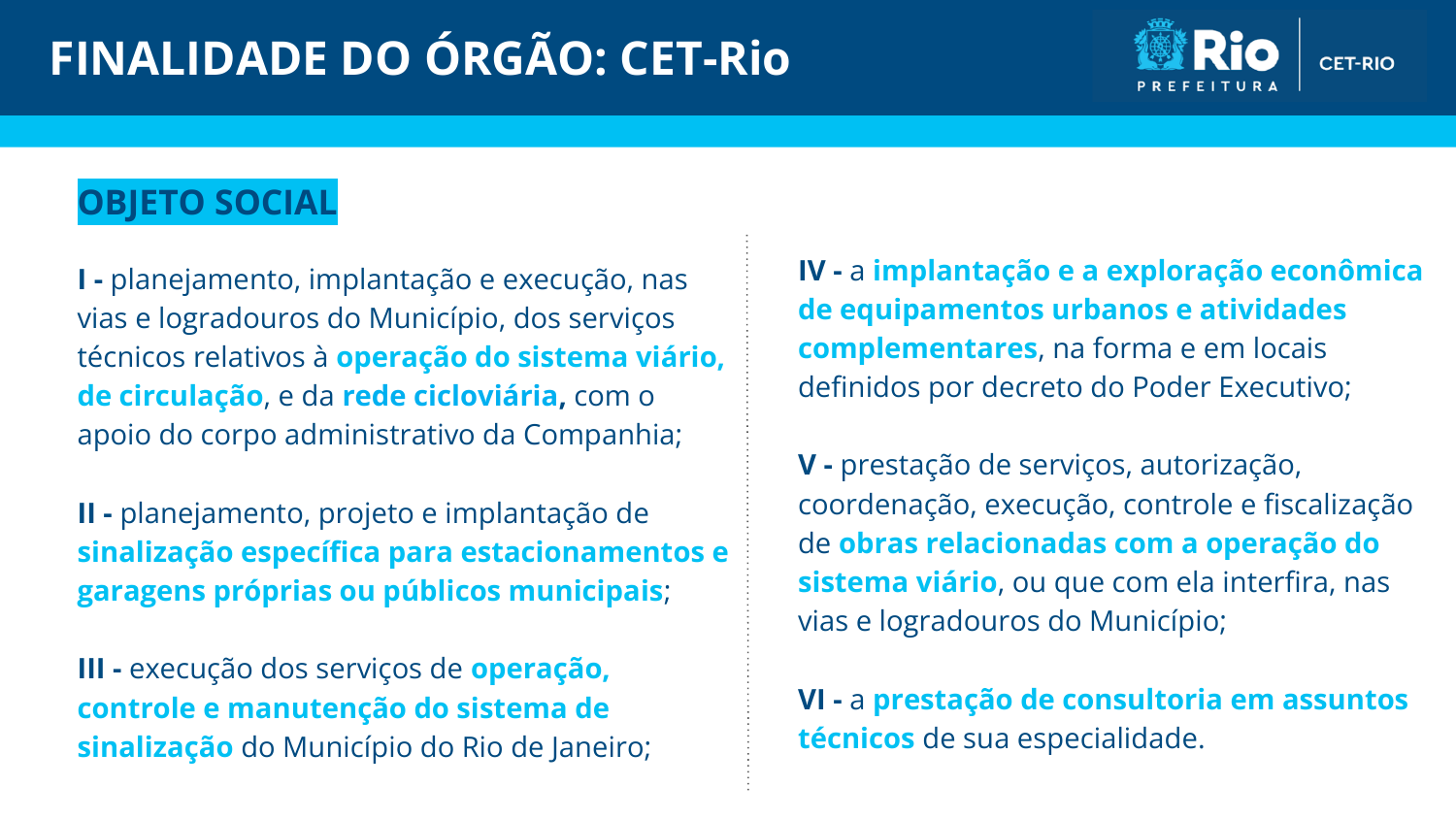

FINALIDADE DO ÓRGÃO: CET-Rio
OBJETO SOCIAL

I - planejamento, implantação e execução, nas vias e logradouros do Município, dos serviços técnicos relativos à operação do sistema viário, de circulação, e da rede cicloviária, com o apoio do corpo administrativo da Companhia;

II - planejamento, projeto e implantação de sinalização específica para estacionamentos e garagens próprias ou públicos municipais;

III - execução dos serviços de operação, controle e manutenção do sistema de sinalização do Município do Rio de Janeiro;

IV - a implantação e a exploração econômica de equipamentos urbanos e atividades complementares, na forma e em locais definidos por decreto do Poder Executivo;

V - prestação de serviços, autorização, coordenação, execução, controle e fiscalização de obras relacionadas com a operação do sistema viário, ou que com ela interfira, nas vias e logradouros do Município;

VI - a prestação de consultoria em assuntos técnicos de sua especialidade.